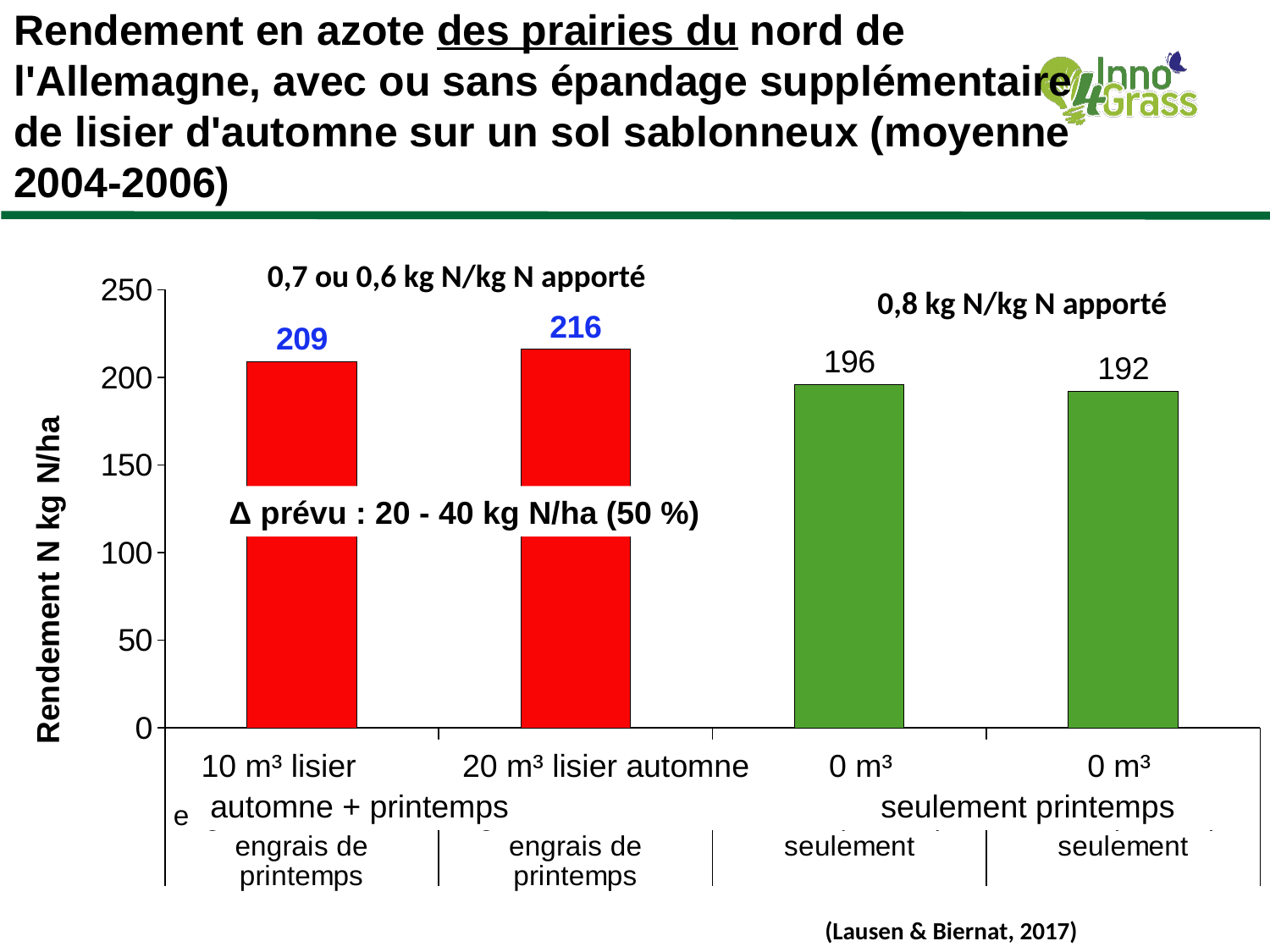

Rendement en azote des prairies du nord de l'Allemagne, avec ou sans épandage supplémentaire de lisier d'automne sur un sol sablonneux (moyenne 2004-2006)

0,7 ou 0,6 kg N/kg N apporté

### Chart

| Category | Rendement en N[kg/ha][kg/ha |
|---|---|
| 10 m³ de coulis d'automne  | 209.0 |
| 20 m³ de coulis d'automne  | 216.0 |
| 0 m³ coulis d'automne  | 196.0 |
| 0 m³ coulis d'automne  | 192.0 |
10 m³ lisier            20 m³ lisier automne         0 m³                      0 m³
 automne + printemps                                          seulement printemps
0,8 kg N/kg N apporté
Δ prévu : 20 - 40 kg N/ha (50 %)
(Lausen & Biernat, 2017)